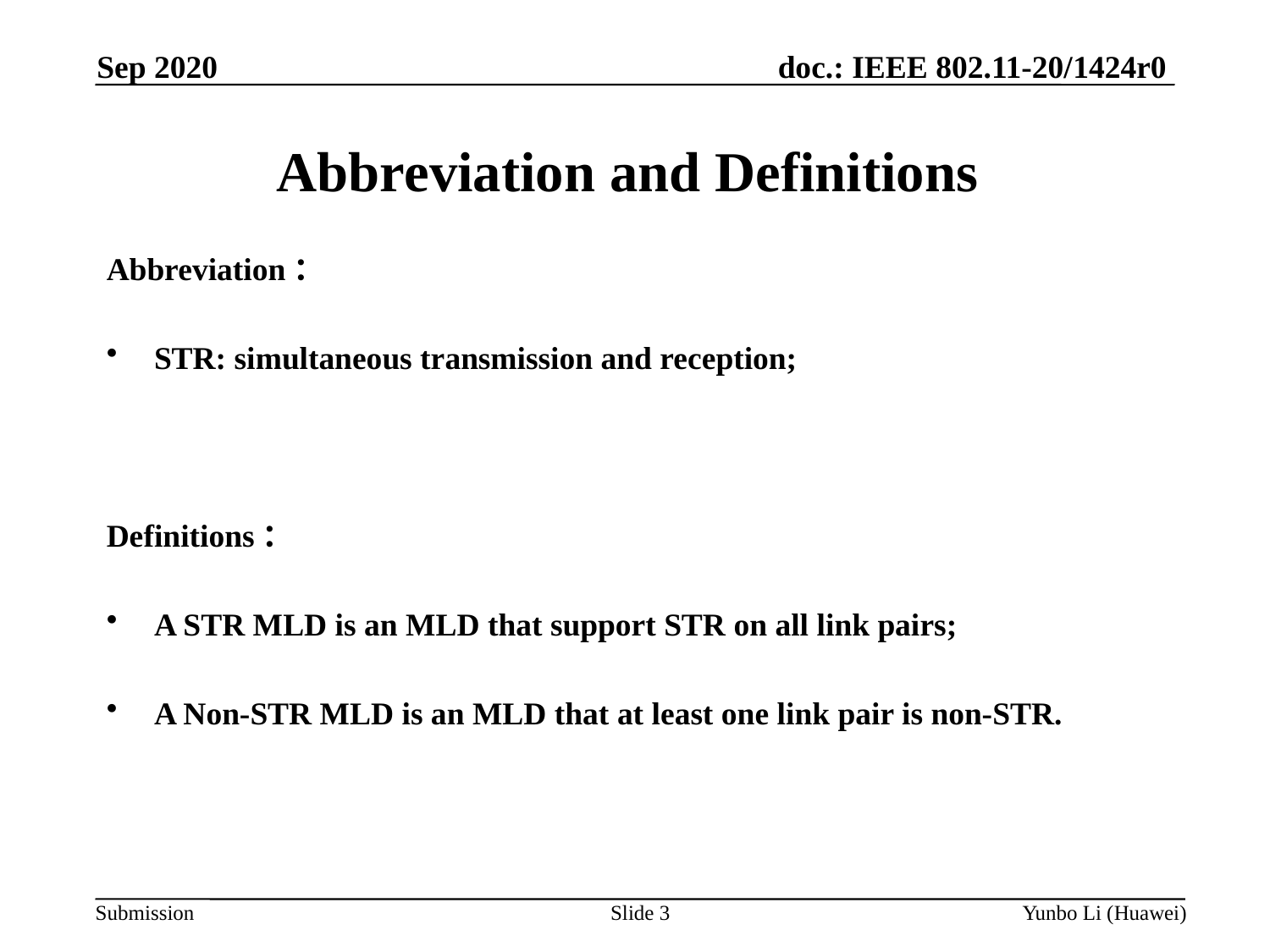

Sep 2020
# Abbreviation and Definitions
Abbreviation：

STR: simultaneous transmission and reception;

Definitions：

A STR MLD is an MLD that support STR on all link pairs;

A Non-STR MLD is an MLD that at least one link pair is non-STR.

Slide 3
Yunbo Li (Huawei)